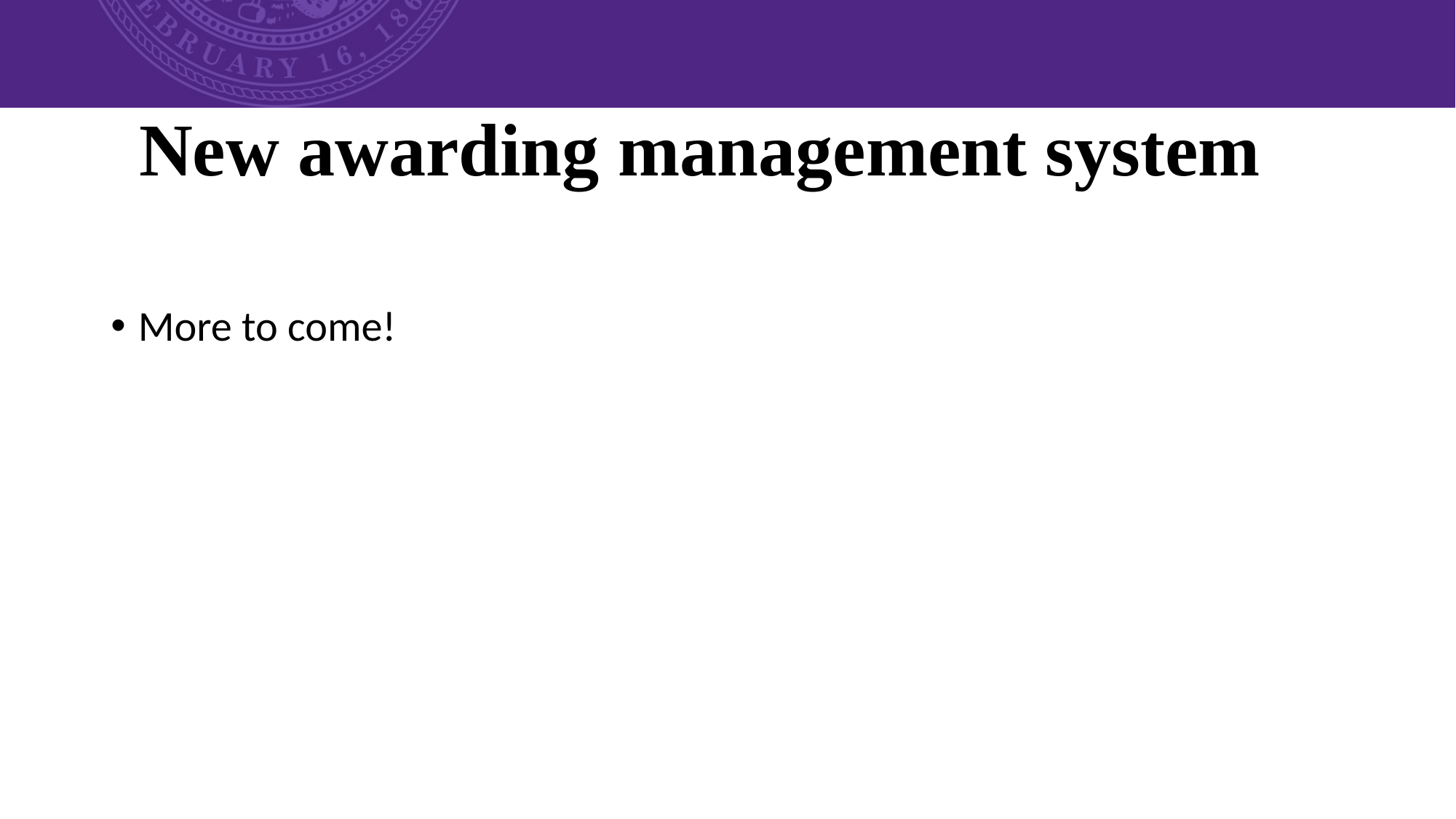

# New awarding management system
More to come!